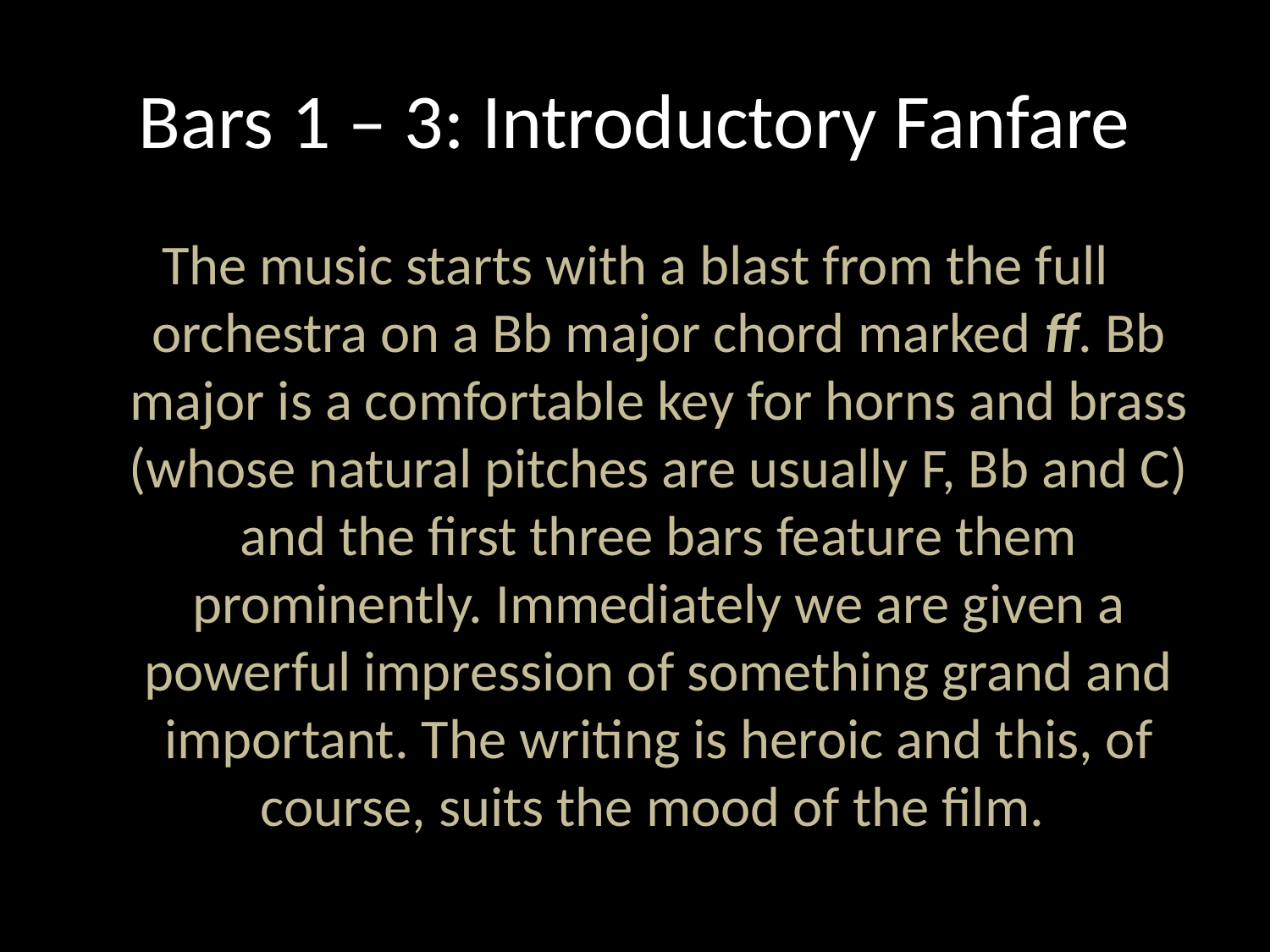

# Bars 1 – 3: Introductory Fanfare
The music starts with a blast from the full orchestra on a Bb major chord marked ff. Bb major is a comfortable key for horns and brass (whose natural pitches are usually F, Bb and C) and the first three bars feature them prominently. Immediately we are given a powerful impression of something grand and important. The writing is heroic and this, of course, suits the mood of the film.